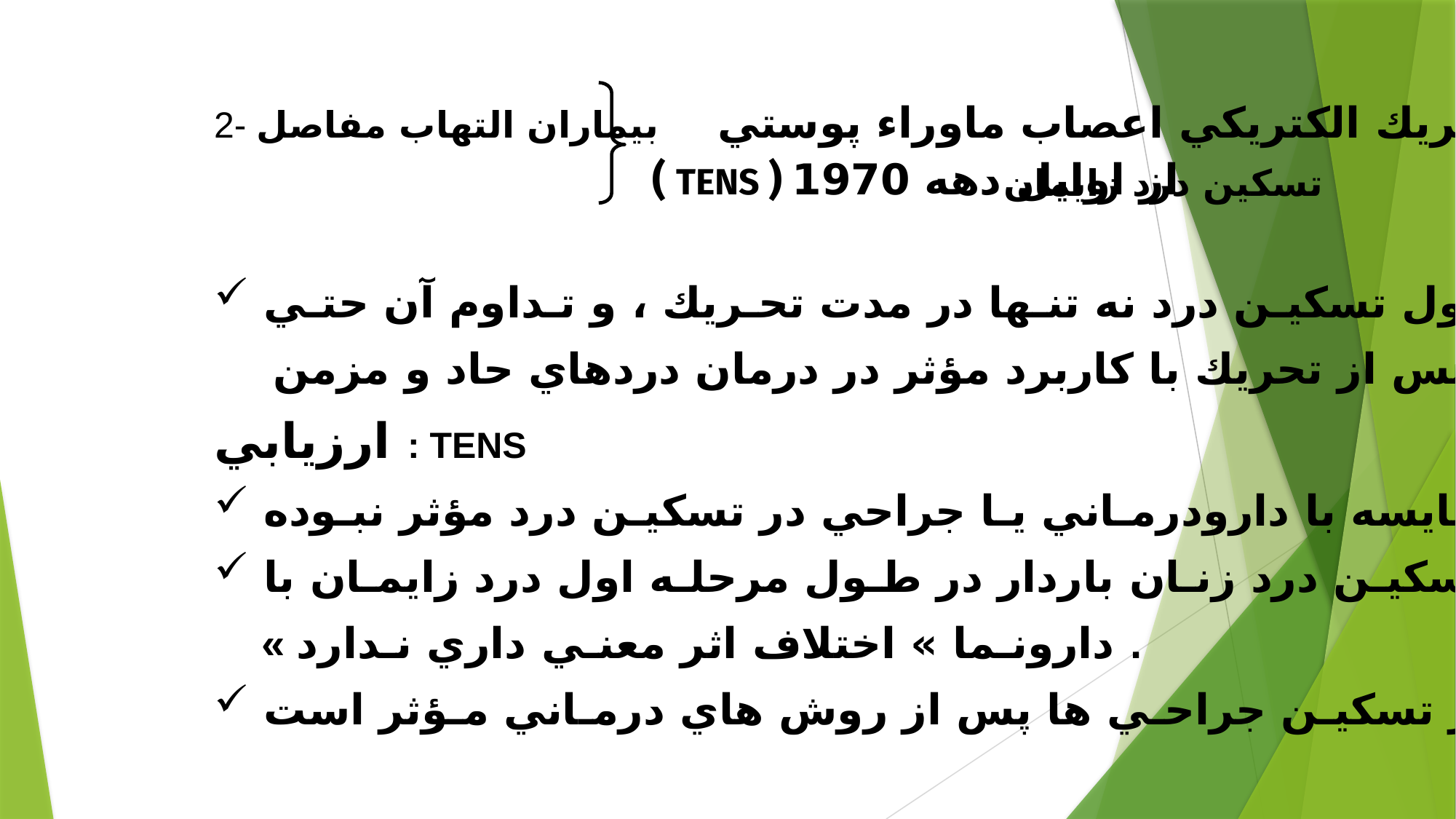

2- تحريك الكتريكي اعصاب ماوراء پوستي    بيماران التهاب مفاصل
                                                              تسكين درد زايمان

 حصول تسكيـن درد نه تنـها در مدت تحـريك ، و تـداوم آن حتـي
    ساعتها پس از تحريك با كاربرد مؤثر در درمان دردهاي حاد و مزمن
ارزيابي : TENS
 در مقايسه با دارودرمـاني يـا جراحي در تسكيـن درد مؤثر نبـوده
 در تسكيـن درد زنـان باردار در طـول مرحلـه اول درد زايمـان با
    « دارونـما » اختلاف اثر معنـي داري نـدارد .
 در تسكيـن جراحـي ها پس از روش هاي درمـاني مـؤثر است .

( TENS ) از اوايل دهه 1970